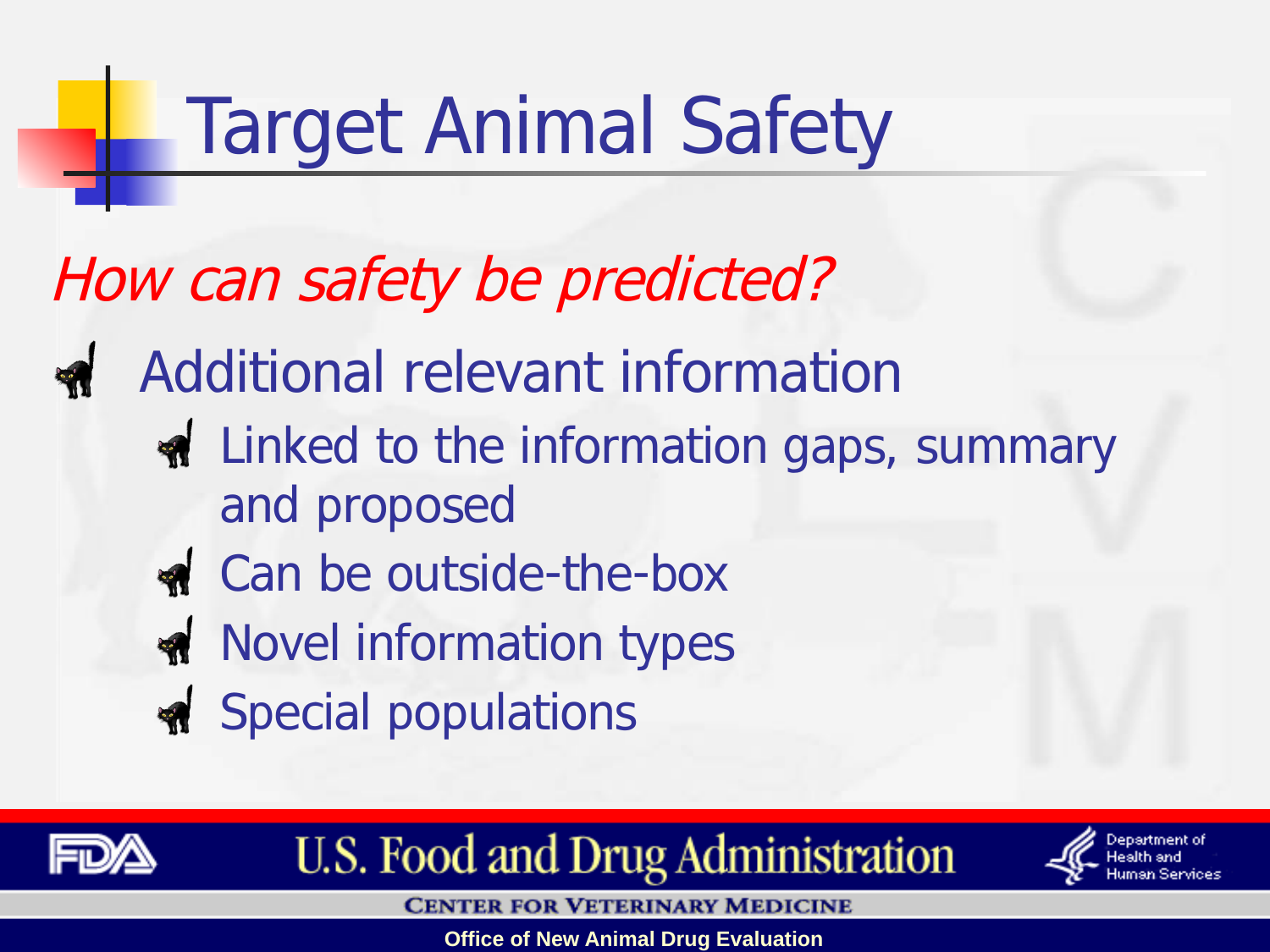

# Target Animal Safety
How can safety be predicted?
Additional relevant information
Linked to the information gaps, summary and proposed
Can be outside-the-box
Novel information types
Special populations